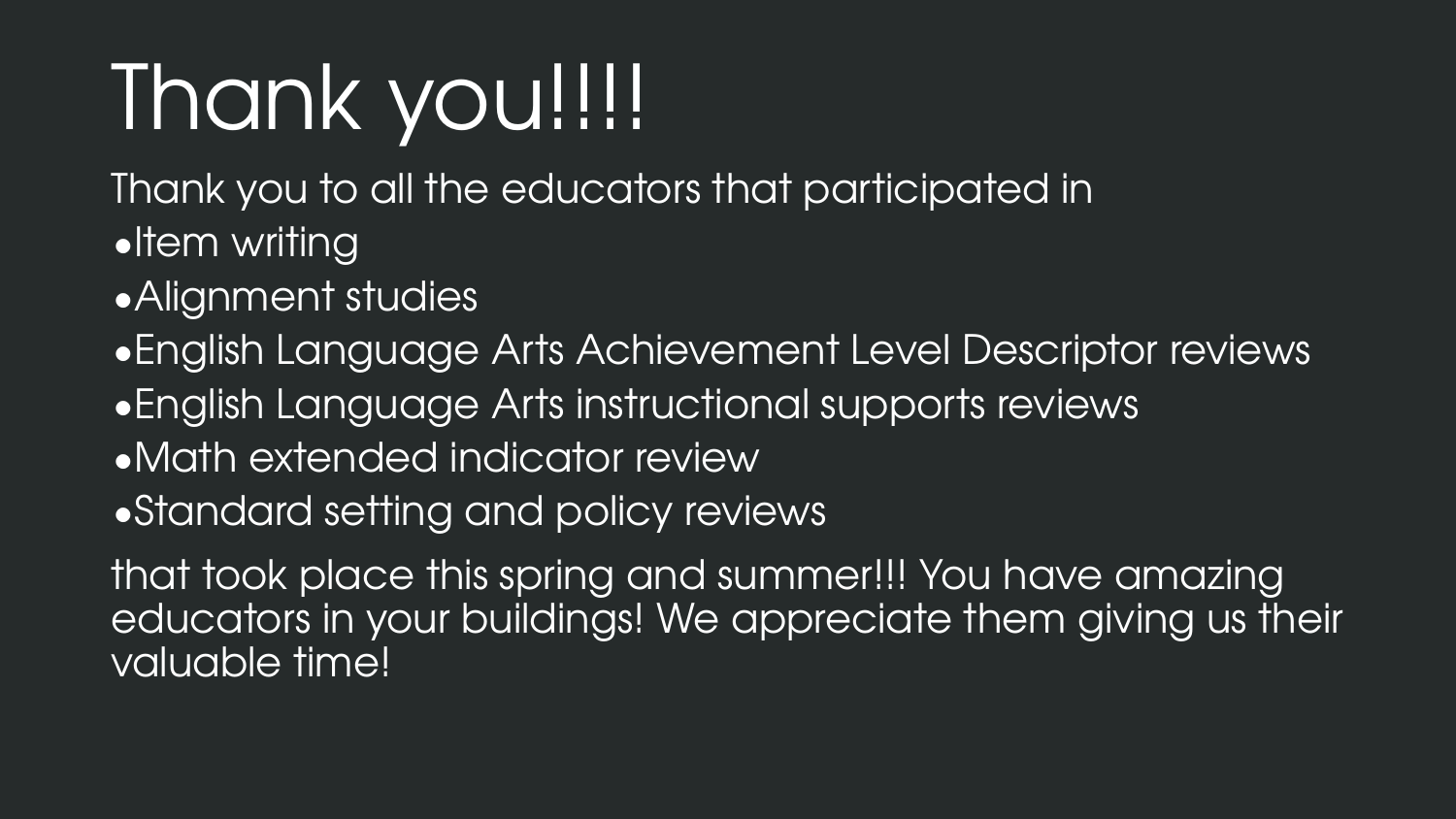

# Thank you!!!!
Thank you to all the educators that participated in
•Item writing
•Alignment studies
•English Language Arts Achievement Level Descriptor reviews
•English Language Arts instructional supports reviews
•Math extended indicator review
•Standard setting and policy reviews
that took place this spring and summer!!! You have amazing educators in your buildings! We appreciate them giving us their valuable time!